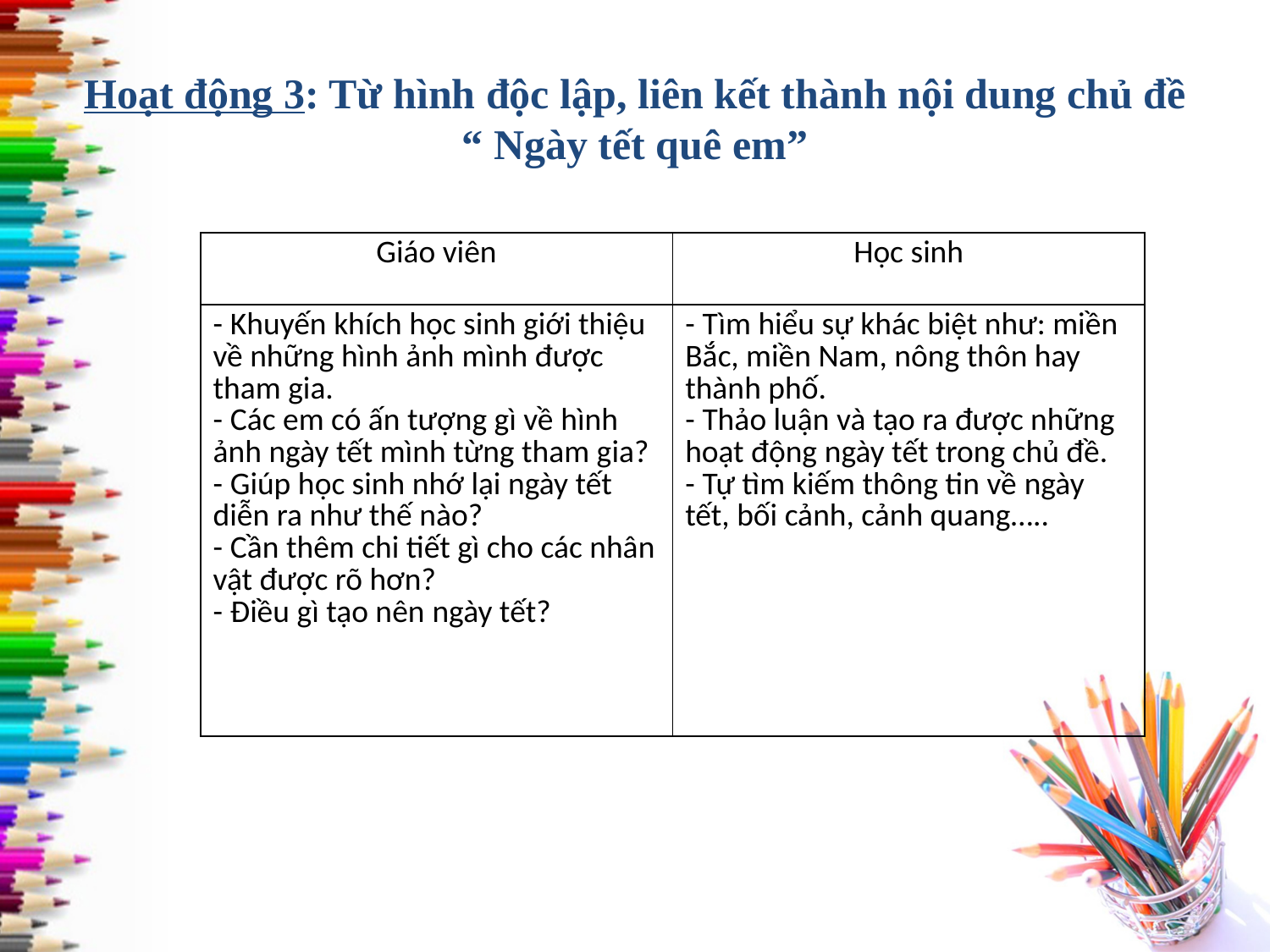

# Hoạt động 3: Từ hình độc lập, liên kết thành nội dung chủ đề “ Ngày tết quê em”
| Giáo viên | Học sinh |
| --- | --- |
| - Khuyến khích học sinh giới thiệu về những hình ảnh mình được tham gia. - Các em có ấn tượng gì về hình ảnh ngày tết mình từng tham gia? - Giúp học sinh nhớ lại ngày tết diễn ra như thế nào? - Cần thêm chi tiết gì cho các nhân vật được rõ hơn? - Điều gì tạo nên ngày tết? | - Tìm hiểu sự khác biệt như: miền Bắc, miền Nam, nông thôn hay thành phố. - Thảo luận và tạo ra được những hoạt động ngày tết trong chủ đề. - Tự tìm kiếm thông tin về ngày tết, bối cảnh, cảnh quang….. |